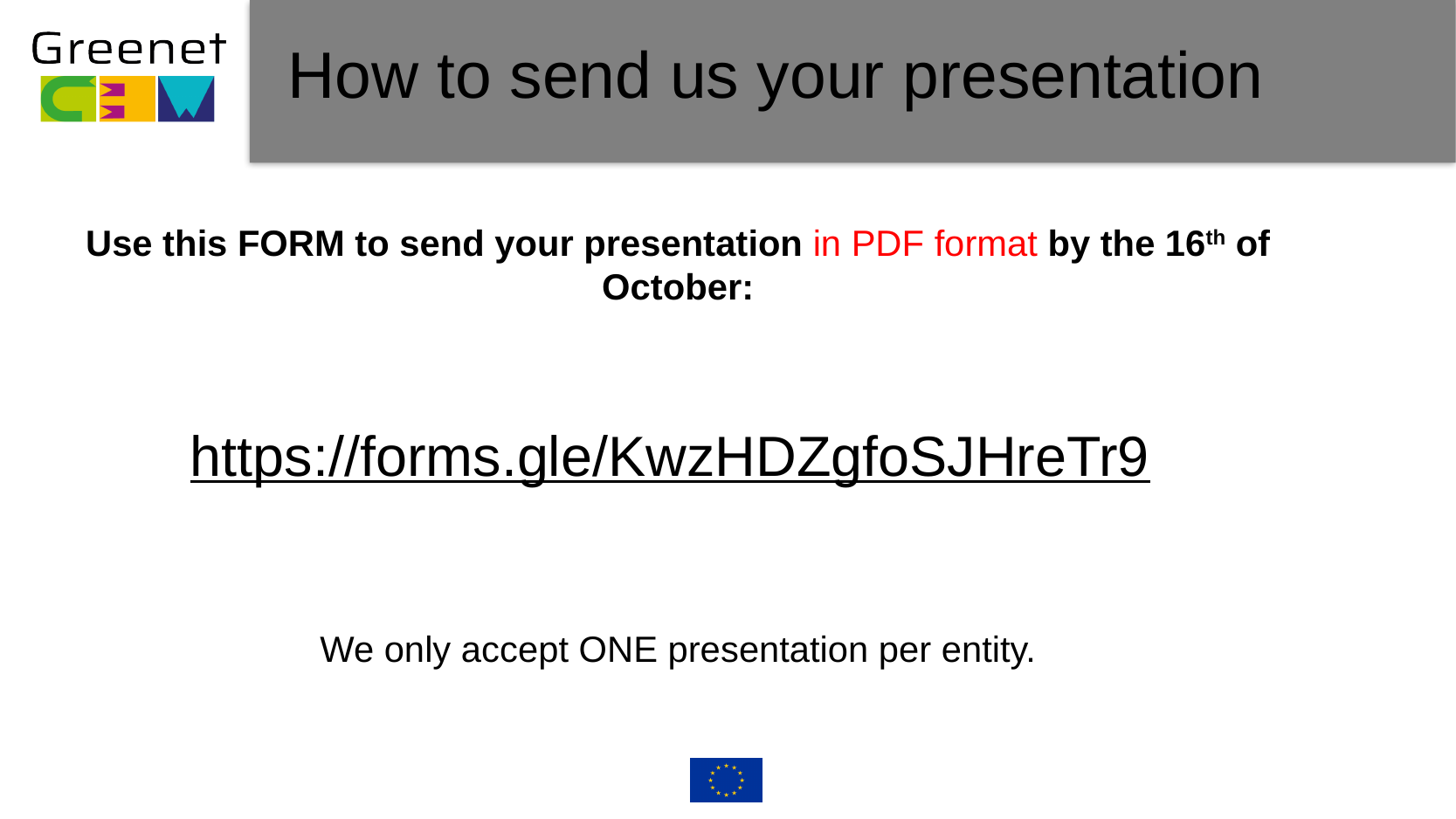

# How to send us your presentation
Use this FORM to send your presentation in PDF format by the 16th of October:

https://forms.gle/KwzHDZgfoSJHreTr9

We only accept ONE presentation per entity.